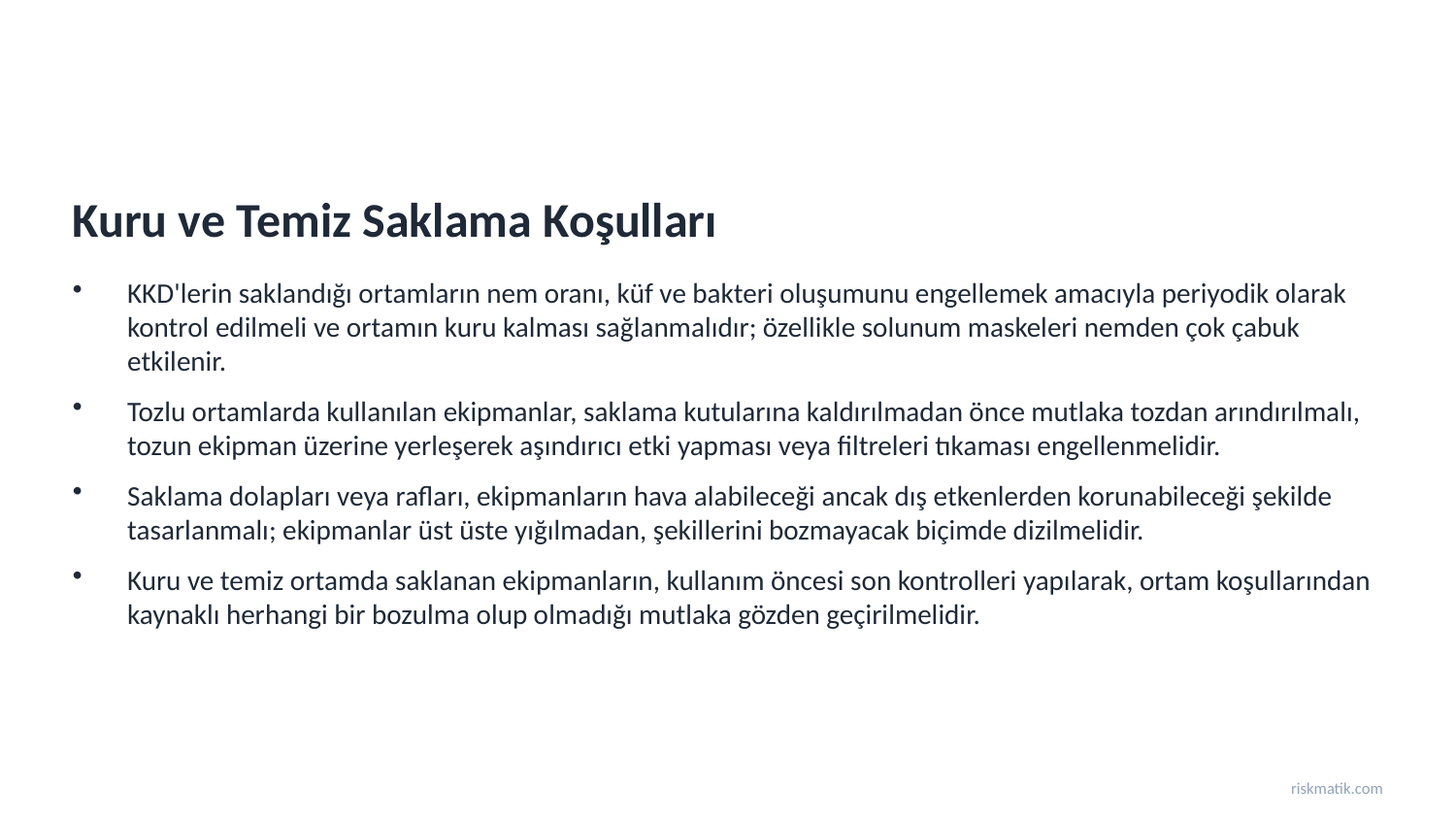

Kuru ve Temiz Saklama Koşulları
KKD'lerin saklandığı ortamların nem oranı, küf ve bakteri oluşumunu engellemek amacıyla periyodik olarak kontrol edilmeli ve ortamın kuru kalması sağlanmalıdır; özellikle solunum maskeleri nemden çok çabuk etkilenir.
Tozlu ortamlarda kullanılan ekipmanlar, saklama kutularına kaldırılmadan önce mutlaka tozdan arındırılmalı, tozun ekipman üzerine yerleşerek aşındırıcı etki yapması veya filtreleri tıkaması engellenmelidir.
Saklama dolapları veya rafları, ekipmanların hava alabileceği ancak dış etkenlerden korunabileceği şekilde tasarlanmalı; ekipmanlar üst üste yığılmadan, şekillerini bozmayacak biçimde dizilmelidir.
Kuru ve temiz ortamda saklanan ekipmanların, kullanım öncesi son kontrolleri yapılarak, ortam koşullarından kaynaklı herhangi bir bozulma olup olmadığı mutlaka gözden geçirilmelidir.
riskmatik.com